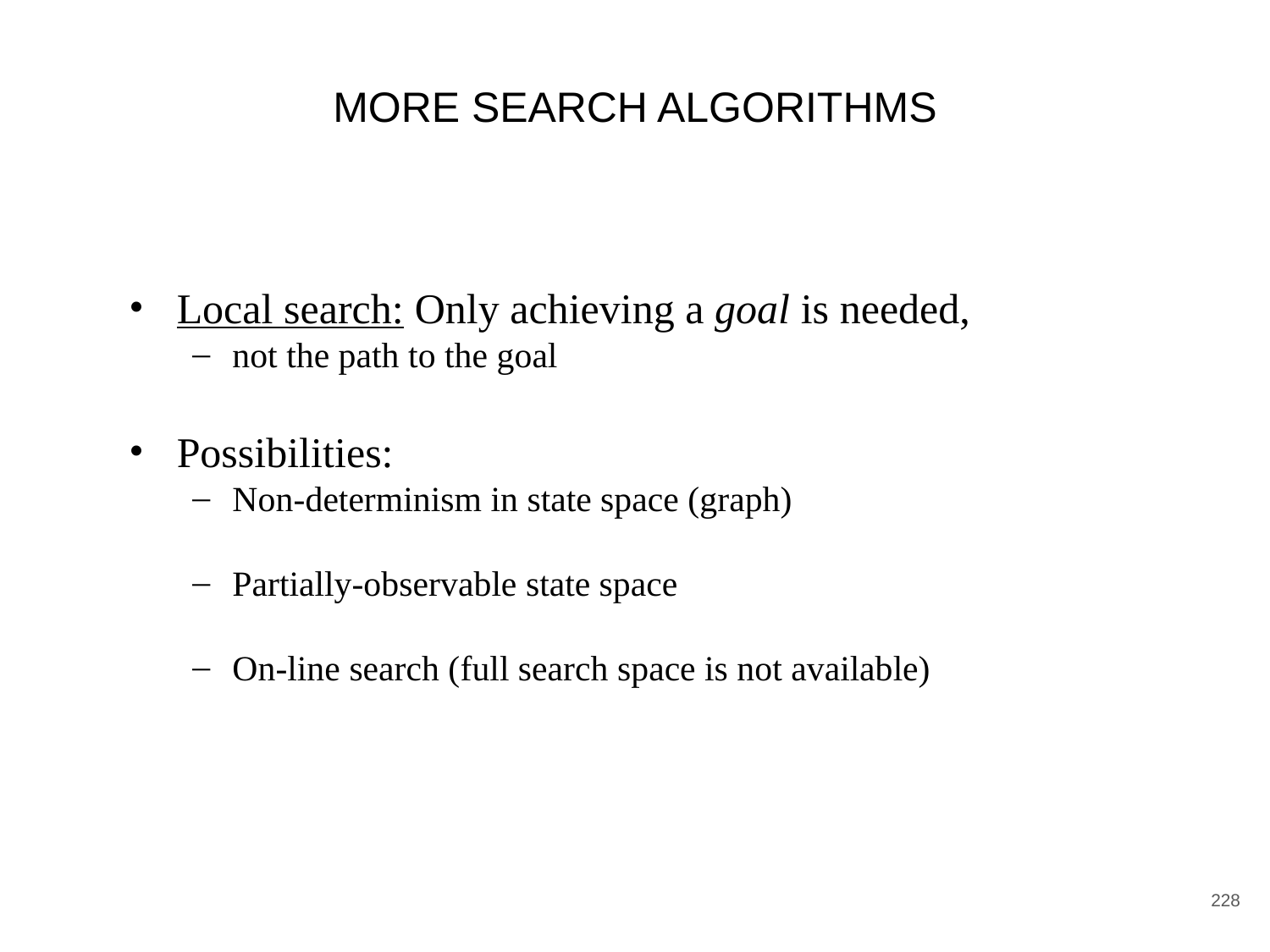

MORE SEARCH ALGORITHMS
Local search: Only achieving a goal is needed,
not the path to the goal

Possibilities:
Non-determinism in state space (graph)

Partially-observable state space

On-line search (full search space is not available)
228